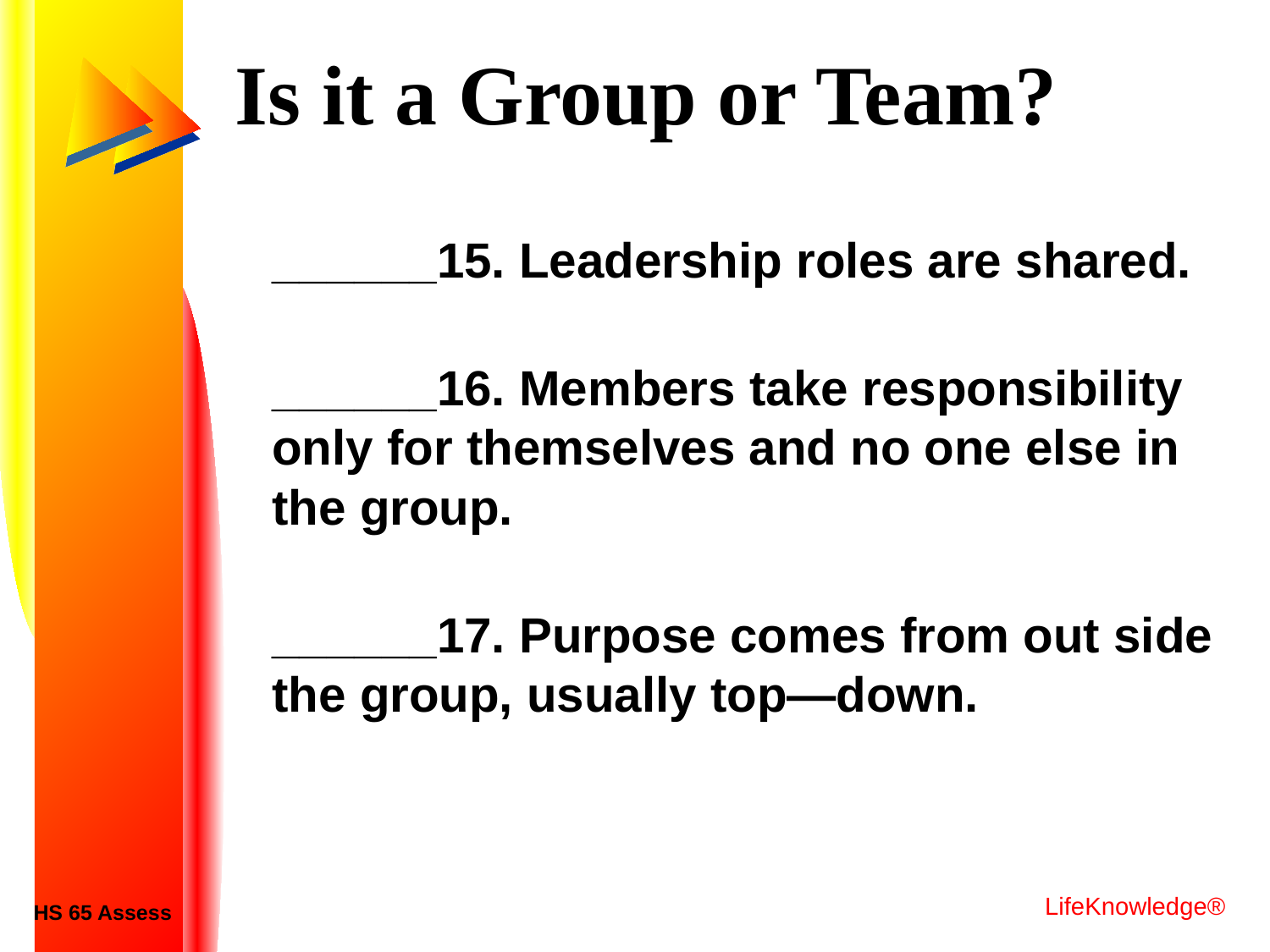

# Is it a Group or Team?
	______15. Leadership roles are shared.
	______16. Members take responsibility only for themselves and no one else in the group.
	______17. Purpose comes from out side the group, usually top—down.

HS 65 Assess
LifeKnowledge®